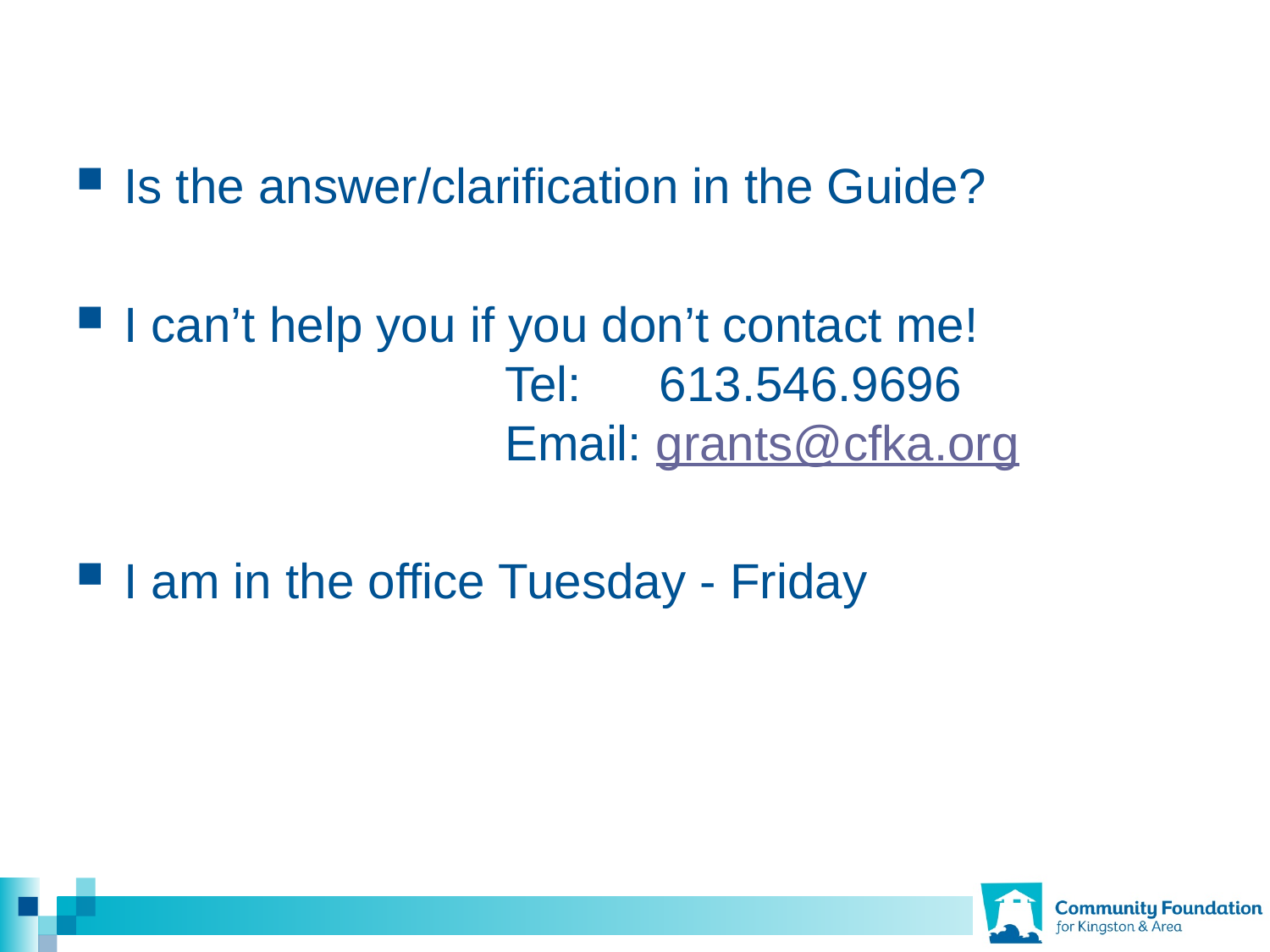

Is the answer/clarification in the Guide?

I can’t help you if you don’t contact me!
			Tel: 	  613.546.9696
			Email: grants@cfka.org

I am in the office Tuesday - Friday